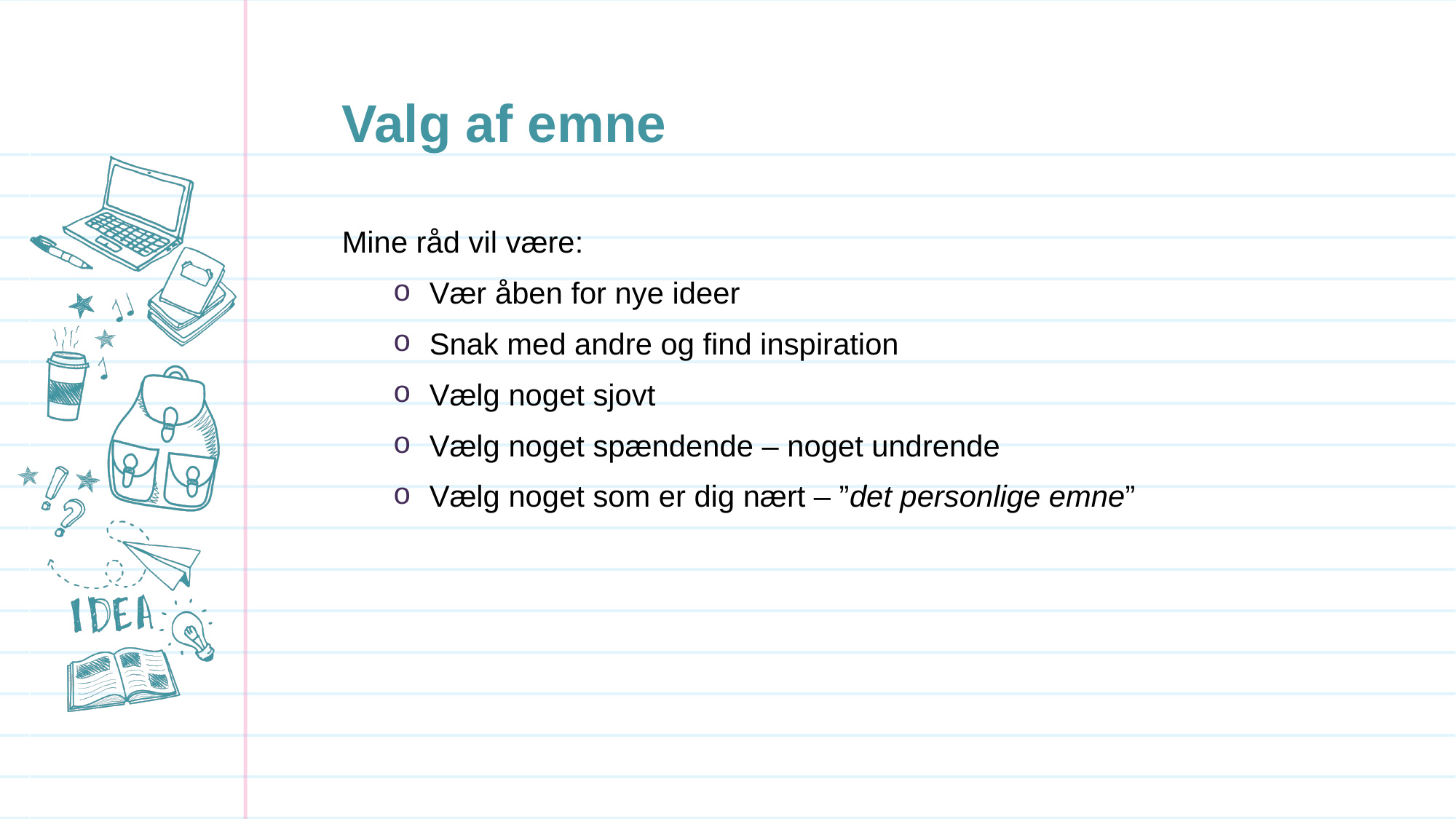

# Valg af emne
Mine råd vil være:
Vær åben for nye ideer
Snak med andre og find inspiration
Vælg noget sjovt
Vælg noget spændende – noget undrende
Vælg noget som er dig nært – ”det personlige emne”